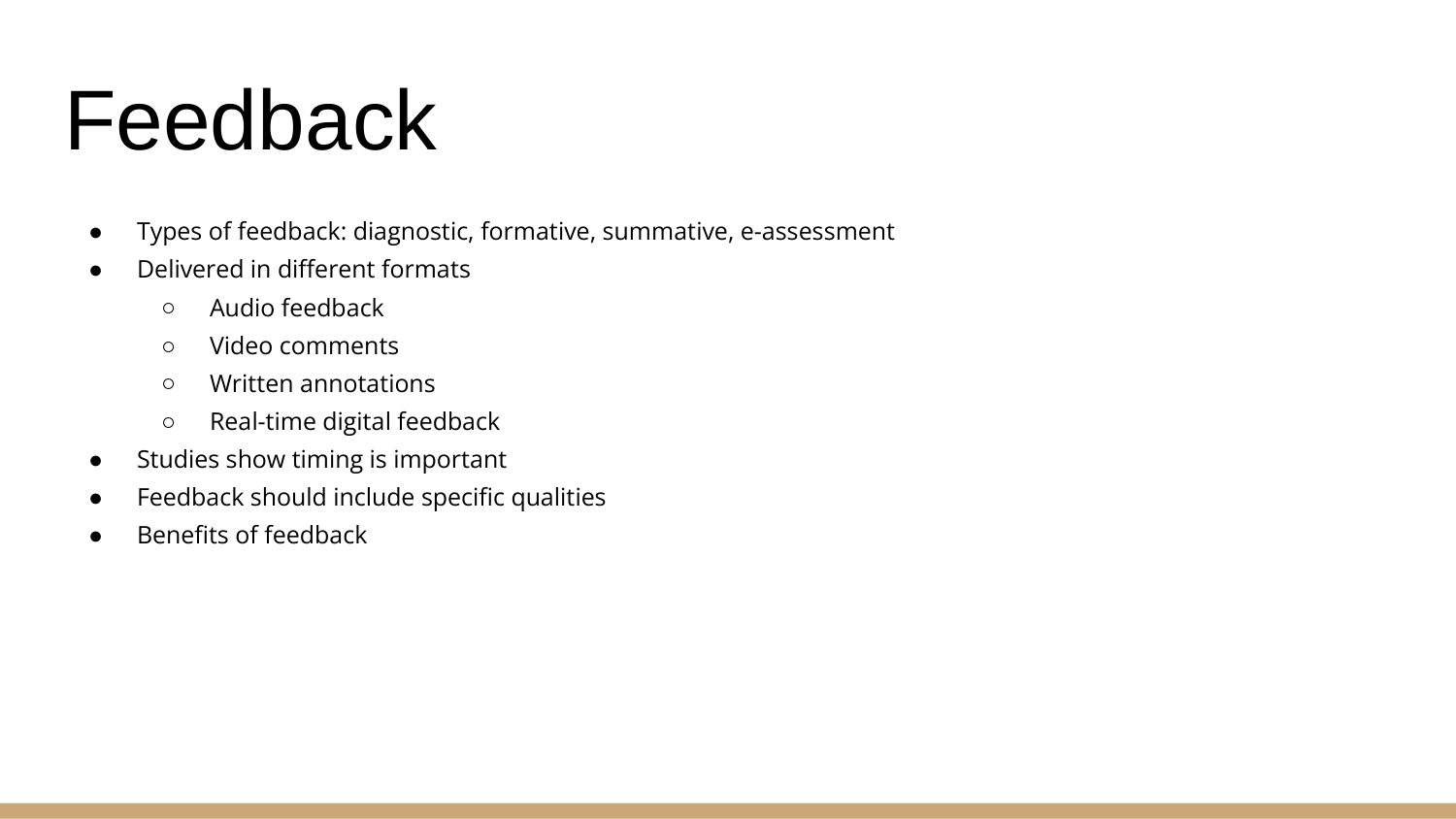

# Feedback
Types of feedback: diagnostic, formative, summative, e-assessment
Delivered in different formats
Audio feedback
Video comments
Written annotations
Real-time digital feedback
Studies show timing is important
Feedback should include specific qualities
Benefits of feedback